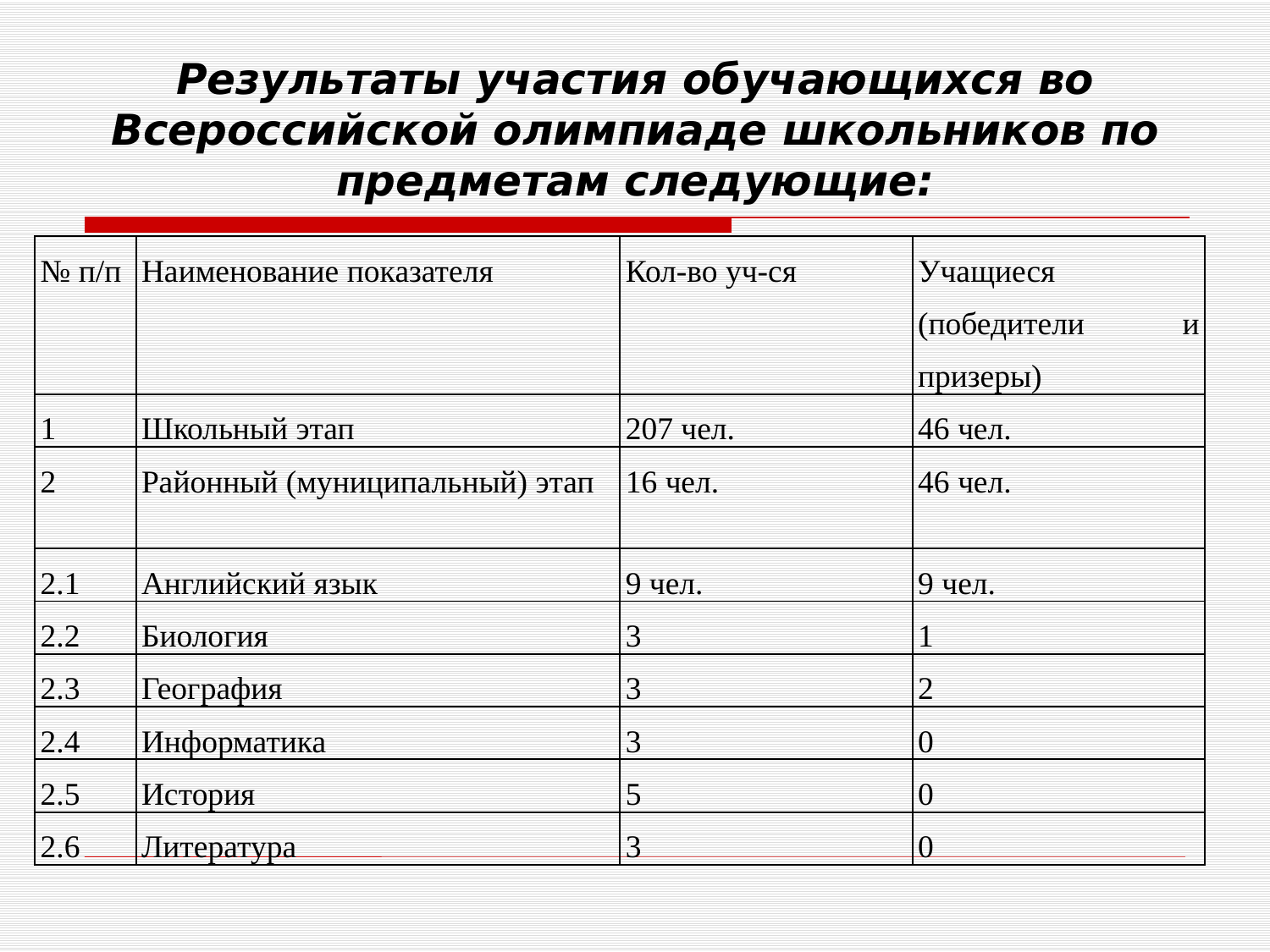

# Результаты участия обучающихся во Всероссийской олимпиаде школьников по предметам следующие:
| № п/п | Наименование показателя | Кол-во уч-ся | Учащиеся (победители и призеры) |
| --- | --- | --- | --- |
| 1 | Школьный этап | 207 чел. | 46 чел. |
| 2 | Районный (муниципальный) этап | 16 чел. | 46 чел. |
| 2.1 | Английский язык | 9 чел. | 9 чел. |
| 2.2 | Биология | 3 | 1 |
| 2.3 | География | 3 | 2 |
| 2.4 | Информатика | 3 | 0 |
| 2.5 | История | 5 | 0 |
| 2.6 | Литература | 3 | 0 |